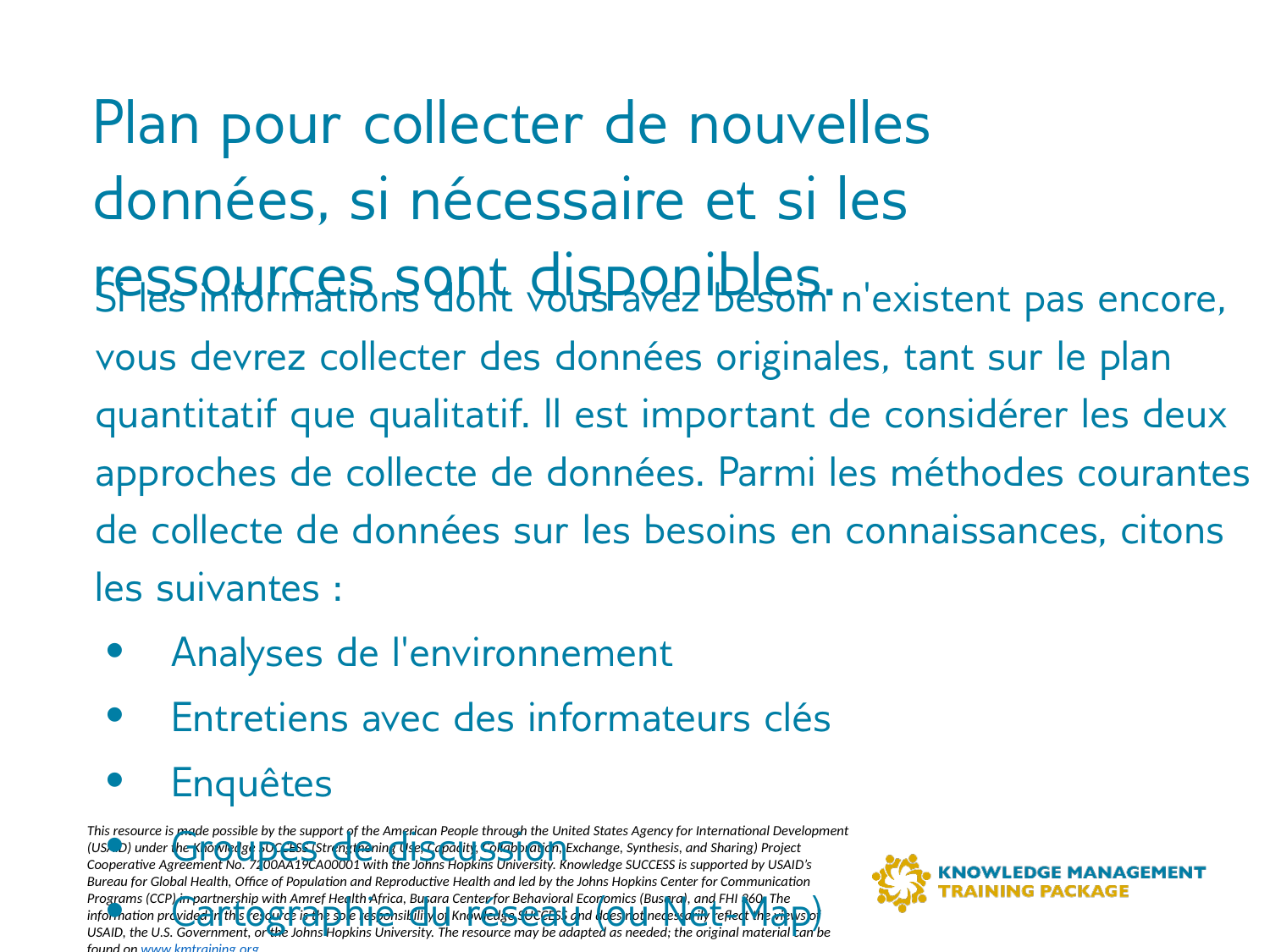

# Plan pour collecter de nouvelles données, si nécessaire et si les ressources sont disponibles.
Si les informations dont vous avez besoin n'existent pas encore, vous devrez collecter des données originales, tant sur le plan quantitatif que qualitatif. Il est important de considérer les deux approches de collecte de données. Parmi les méthodes courantes de collecte de données sur les besoins en connaissances, citons les suivantes :
 Analyses de l'environnement
 Entretiens avec des informateurs clés
 Enquêtes
 Groupes de discussion
 Cartographie du réseau (ou Net-Map)